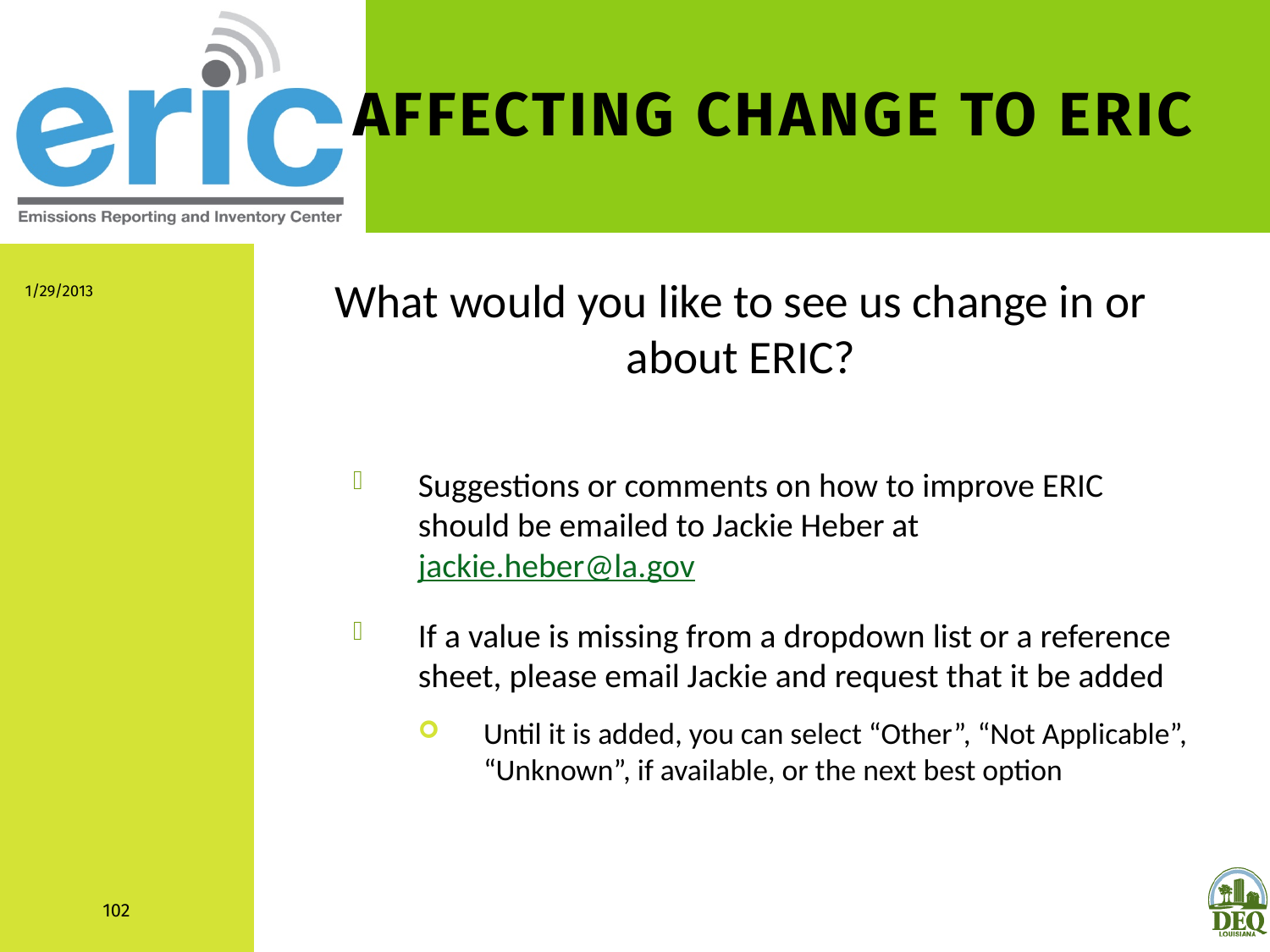

# Affecting Change to ERIC
1/29/2013
What would you like to see us change in or about ERIC?

Suggestions or comments on how to improve ERIC should be emailed to Jackie Heber at jackie.heber@la.gov
If a value is missing from a dropdown list or a reference sheet, please email Jackie and request that it be added
Until it is added, you can select “Other”, “Not Applicable”, “Unknown”, if available, or the next best option

102